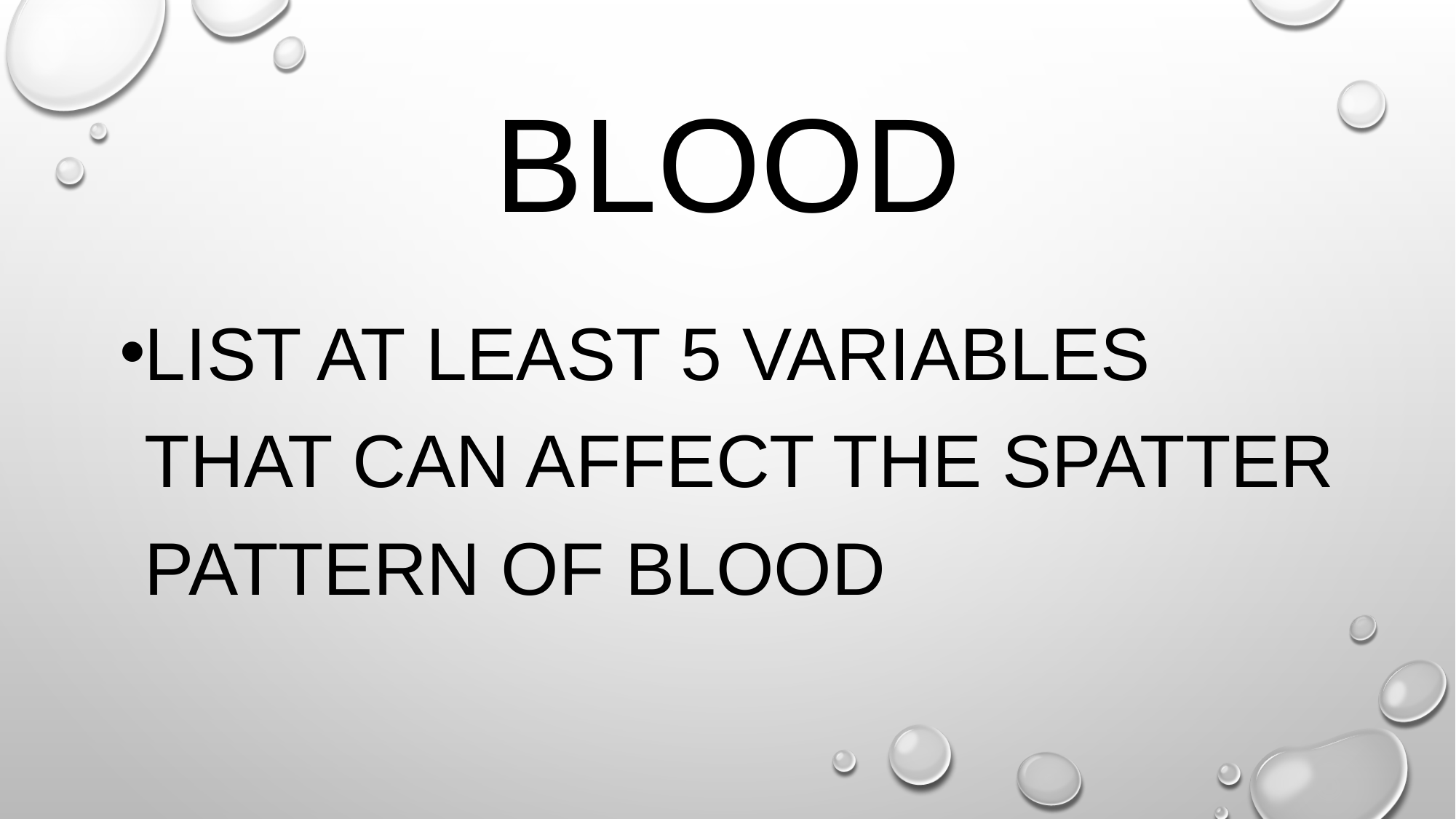

# Blood
List at least 5 variables that can affect the spatter pattern of blood